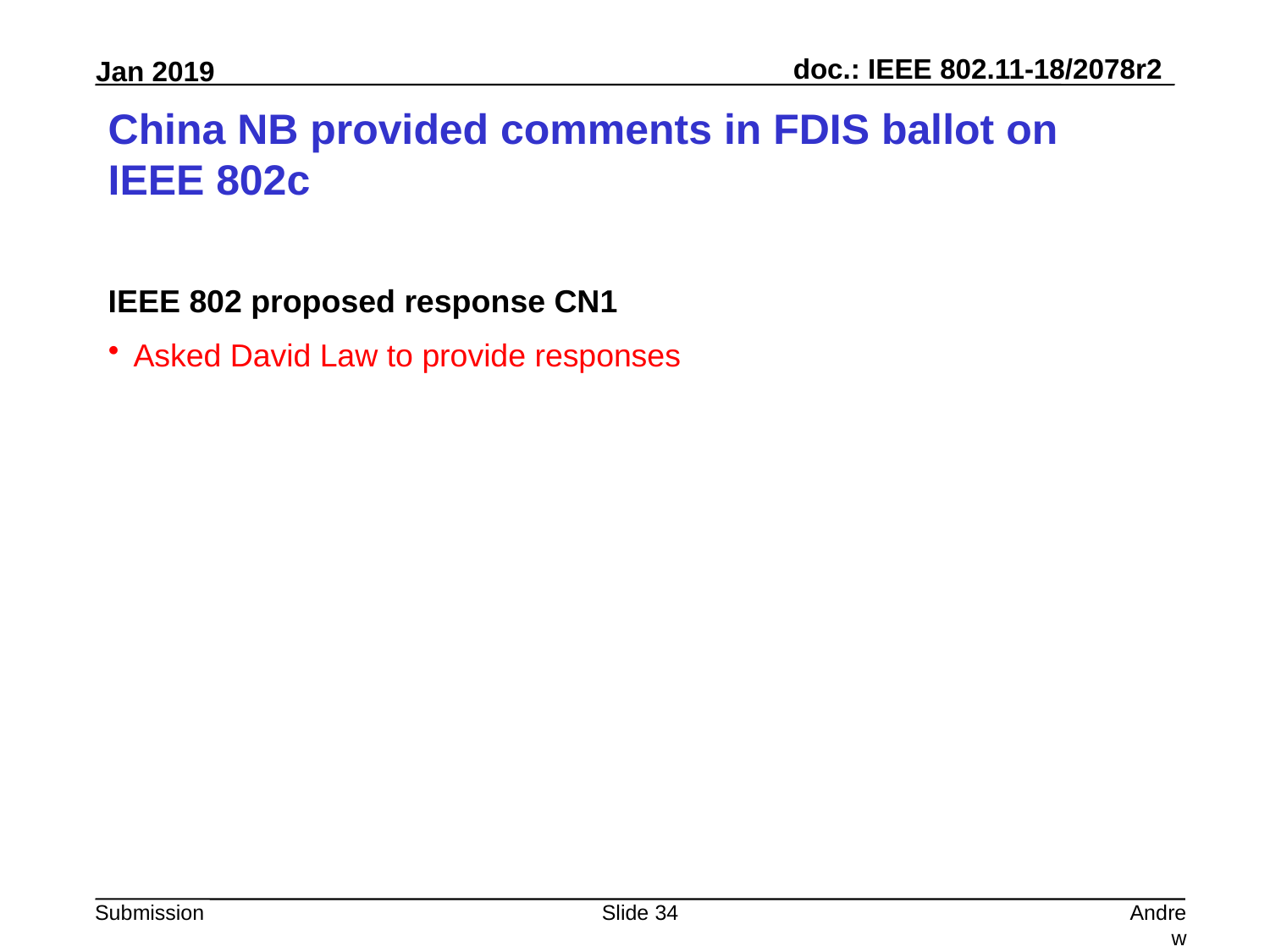

# China NB provided comments in FDIS ballot on IEEE 802c
IEEE 802 proposed response CN1
Asked David Law to provide responses

Slide 34
Andrew Myles, Cisco